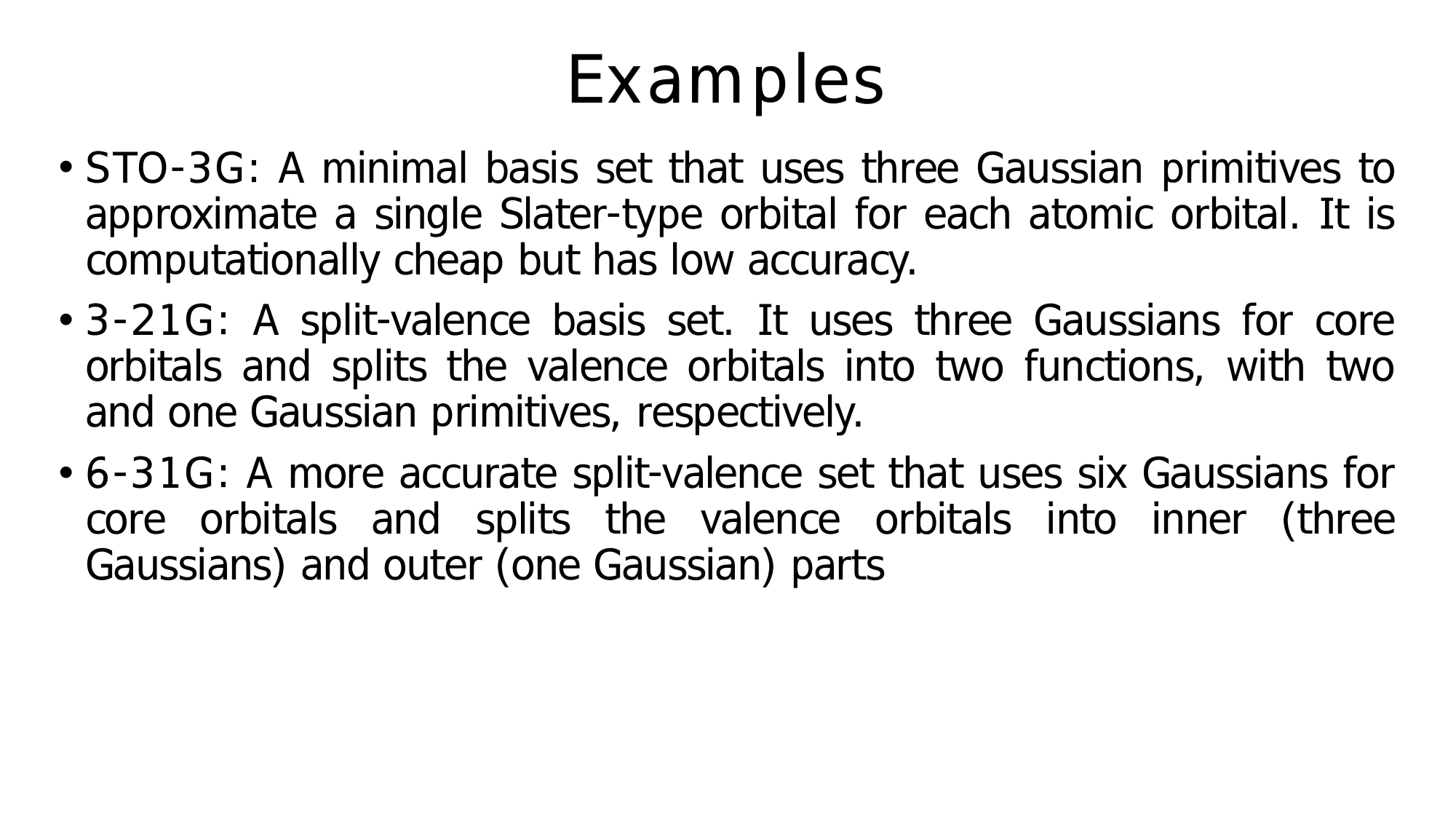

# Examples
STO-3G: A minimal basis set that uses three Gaussian primitives to approximate a single Slater-type orbital for each atomic orbital. It is computationally cheap but has low accuracy.
3-21G: A split-valence basis set. It uses three Gaussians for core orbitals and splits the valence orbitals into two functions, with two and one Gaussian primitives, respectively.
6-31G: A more accurate split-valence set that uses six Gaussians for core orbitals and splits the valence orbitals into inner (three Gaussians) and outer (one Gaussian) parts